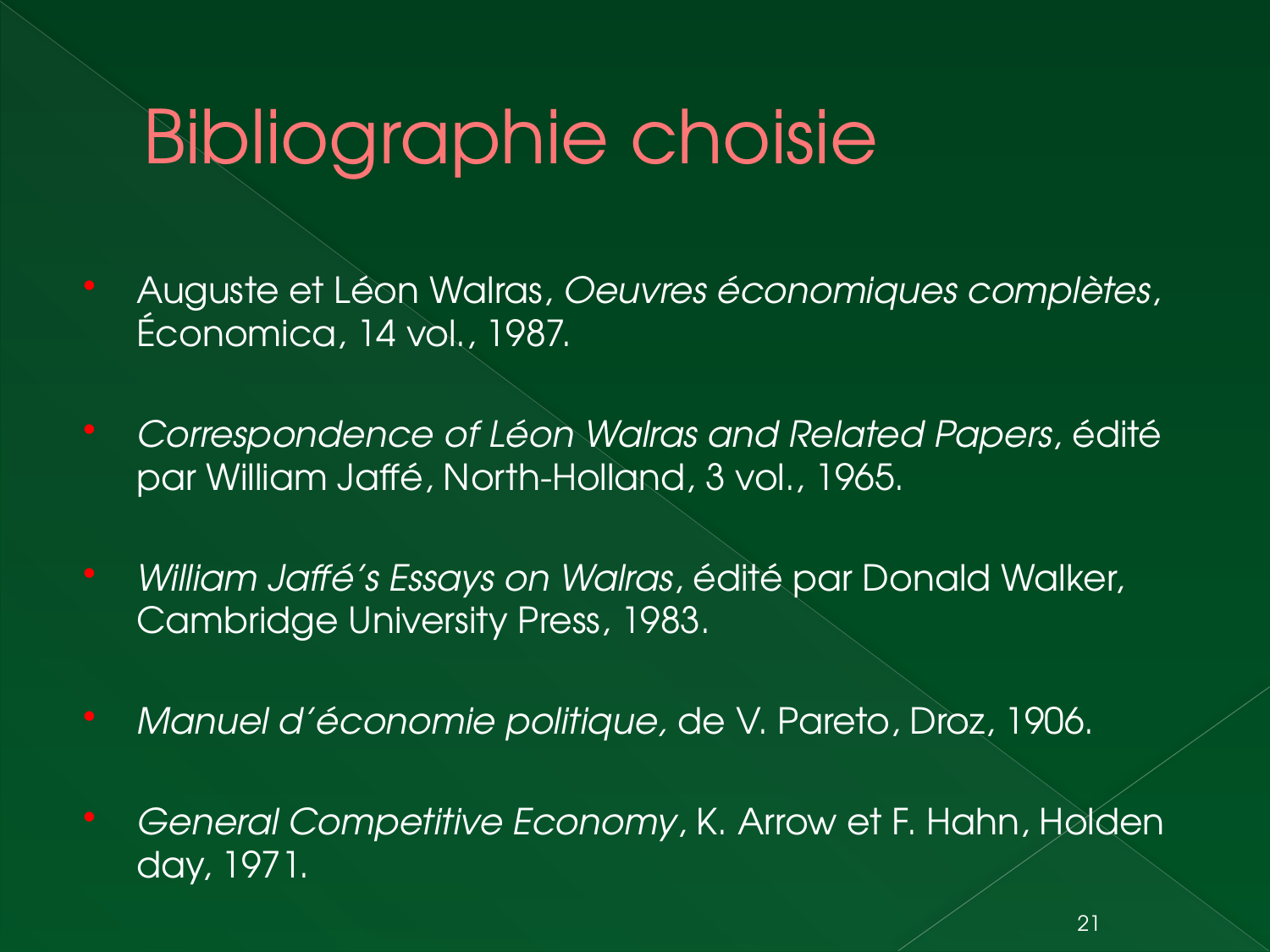

# Bibliographie choisie
Auguste et Léon Walras, Oeuvres économiques complètes, Économica, 14 vol., 1987.

Correspondence of Léon Walras and Related Papers, édité par William Jaffé, North-Holland, 3 vol., 1965.

William Jaffé’s Essays on Walras, édité par Donald Walker, Cambridge University Press, 1983.

Manuel d’économie politique, de V. Pareto, Droz, 1906.

General Competitive Economy, K. Arrow et F. Hahn, Holden day, 1971.

21